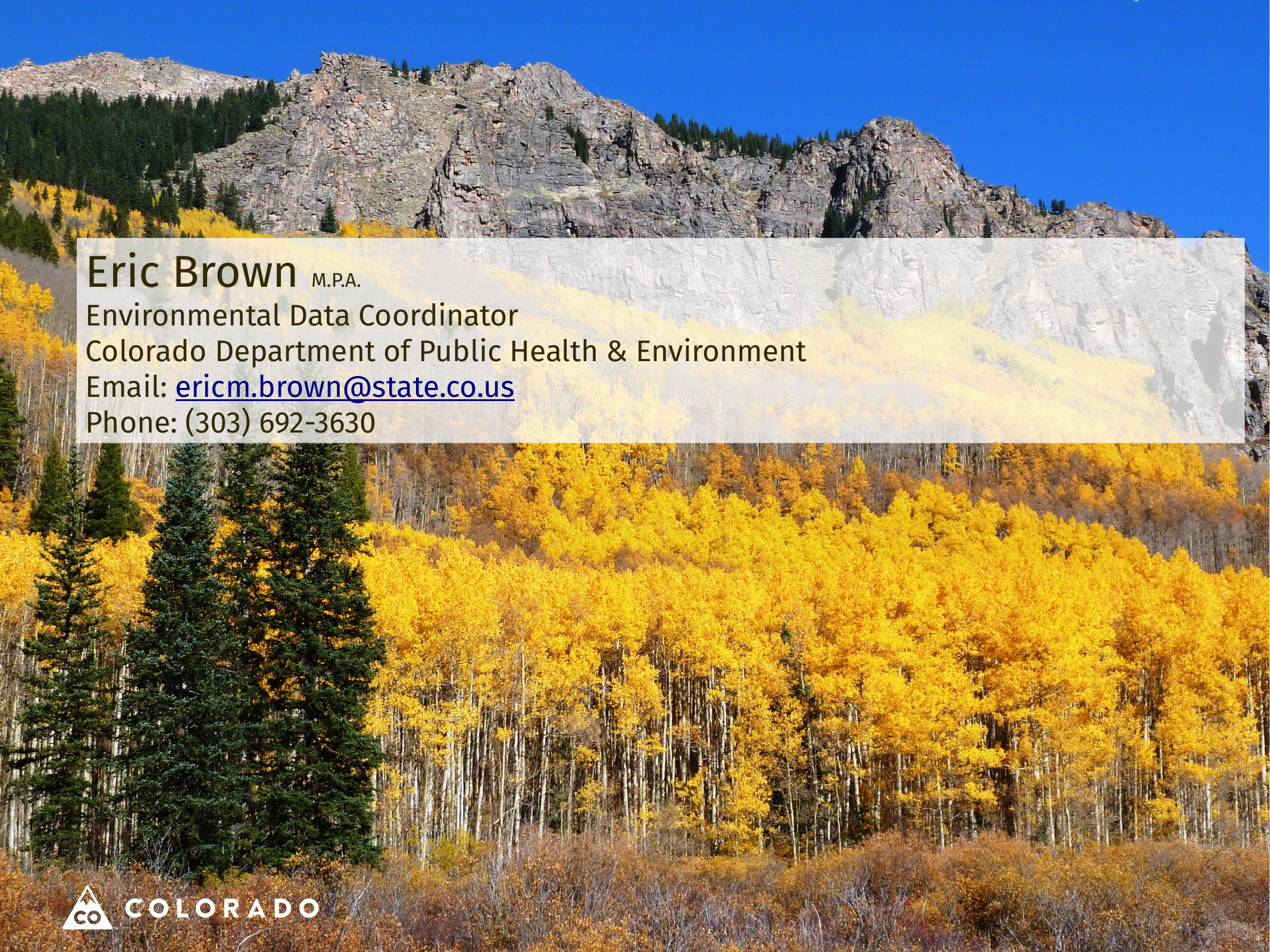

Eric Brown M.P.A.
Environmental Data Coordinator
Colorado Department of Public Health & Environment
Email: ericm.brown@state.co.us
Phone: (303) 692-3630